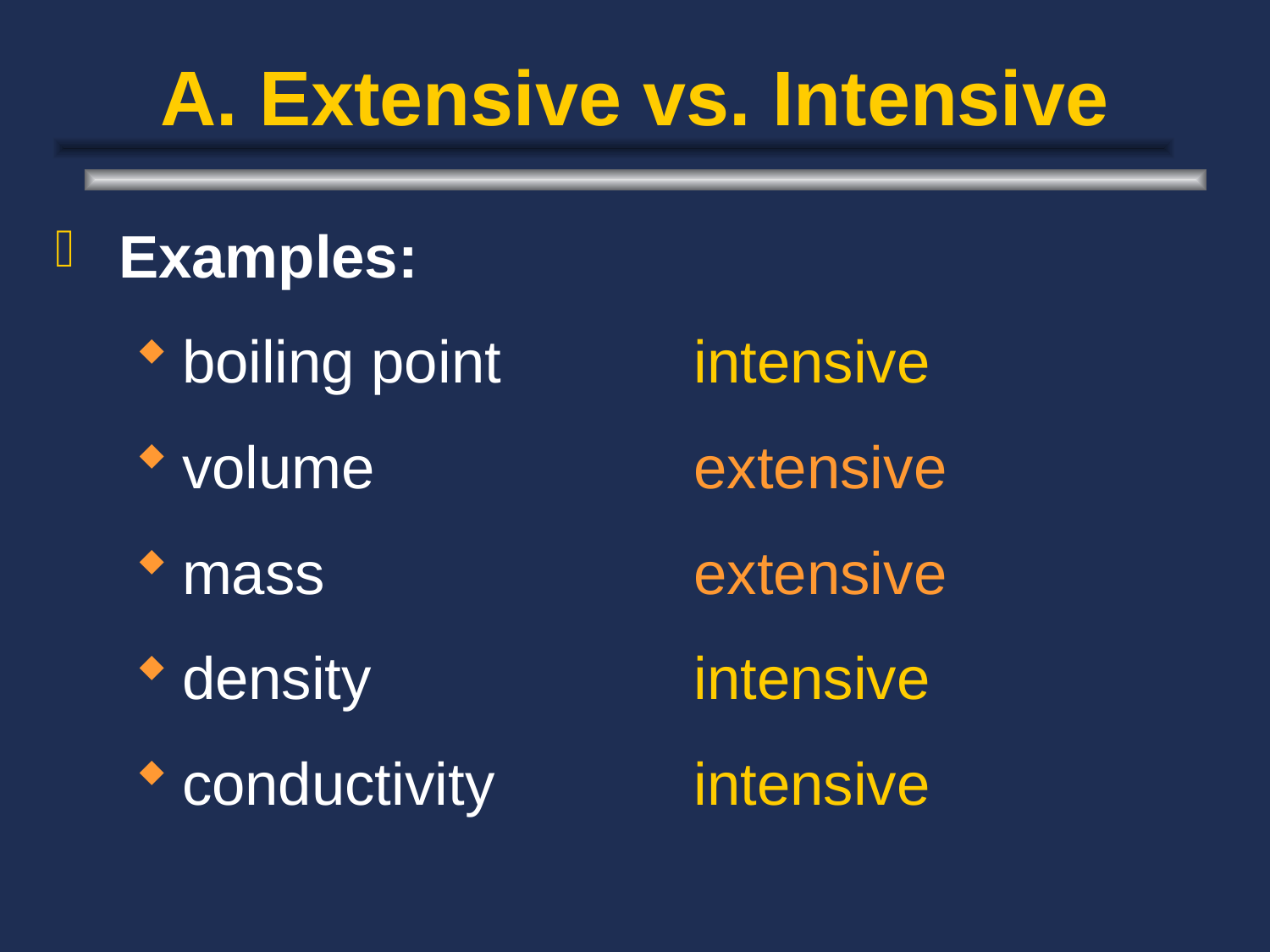

# A. Extensive vs. Intensive
Examples:
boiling point
volume
mass
density
conductivity

intensive
extensive
extensive
intensive
intensive